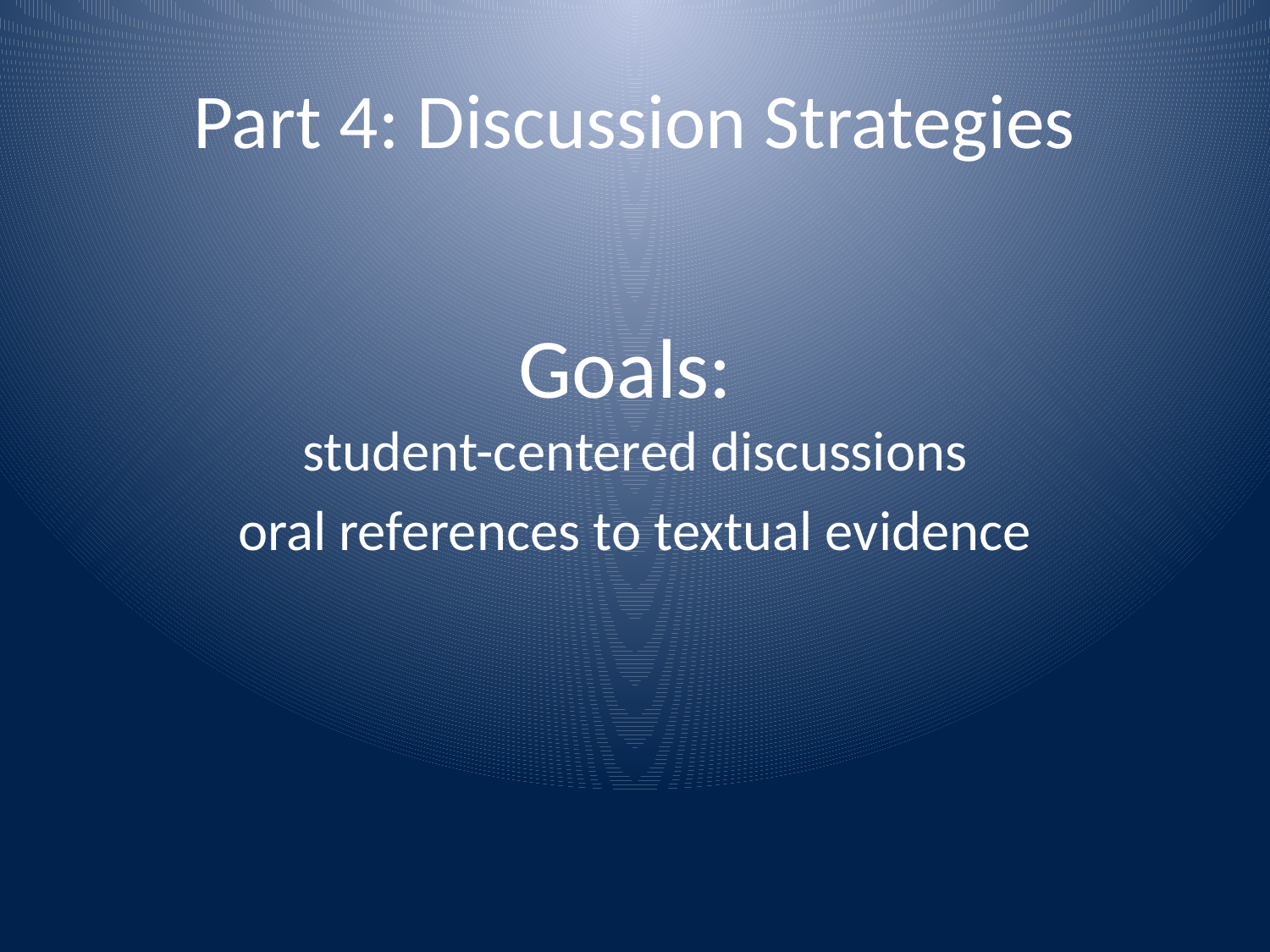

# Part 4: Discussion Strategies

Goals:
student-centered discussions
oral references to textual evidence